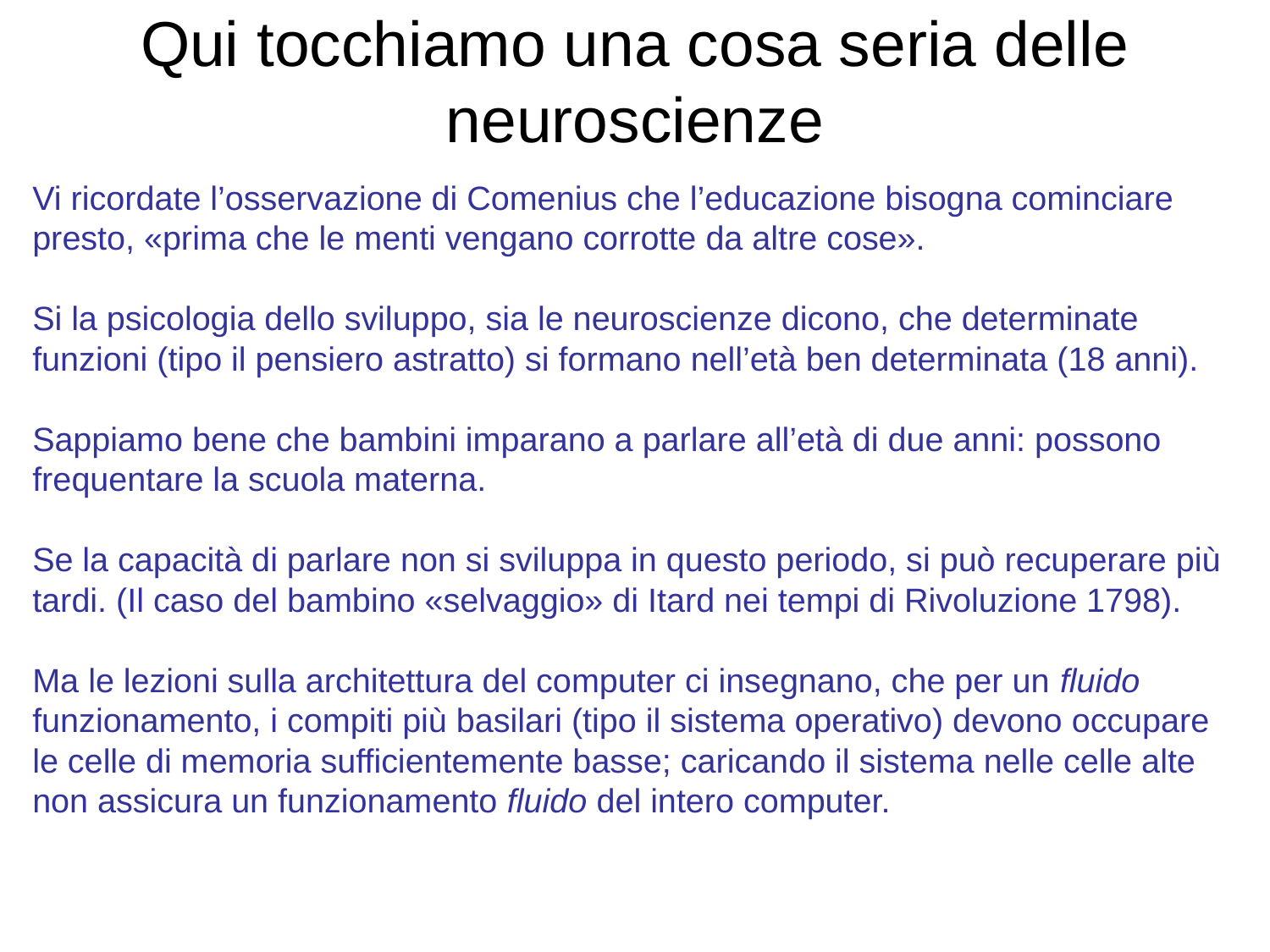

# Qui tocchiamo una cosa seria delle neuroscienze
Vi ricordate l’osservazione di Comenius che l’educazione bisogna cominciare presto, «prima che le menti vengano corrotte da altre cose».

Si la psicologia dello sviluppo, sia le neuroscienze dicono, che determinate funzioni (tipo il pensiero astratto) si formano nell’età ben determinata (18 anni).

Sappiamo bene che bambini imparano a parlare all’età di due anni: possono frequentare la scuola materna.

Se la capacità di parlare non si sviluppa in questo periodo, si può recuperare più tardi. (Il caso del bambino «selvaggio» di Itard nei tempi di Rivoluzione 1798).

Ma le lezioni sulla architettura del computer ci insegnano, che per un fluido funzionamento, i compiti più basilari (tipo il sistema operativo) devono occupare le celle di memoria sufficientemente basse; caricando il sistema nelle celle alte non assicura un funzionamento fluido del intero computer.